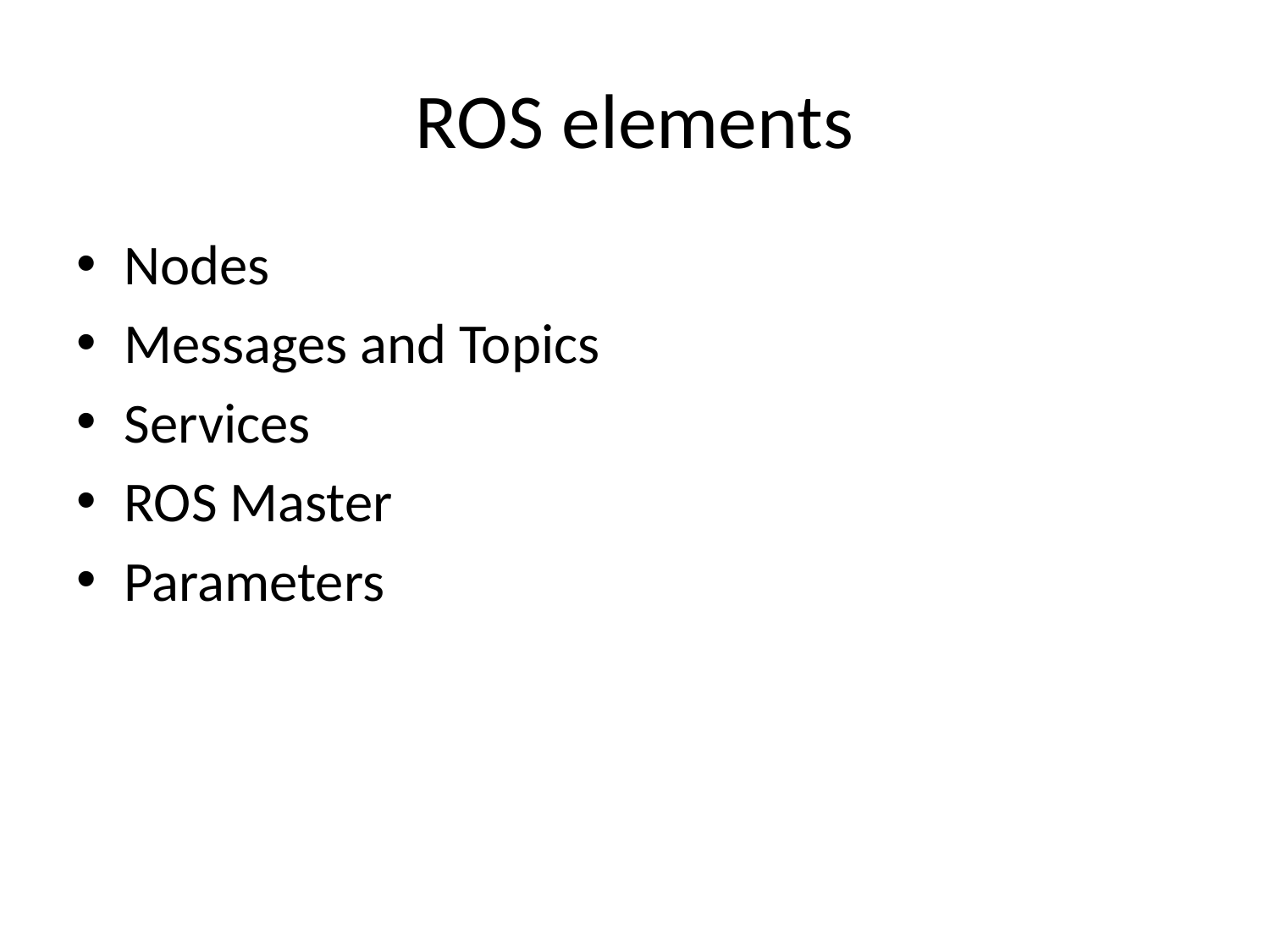

# ROS elements
Nodes
Messages and Topics
Services
ROS Master
Parameters